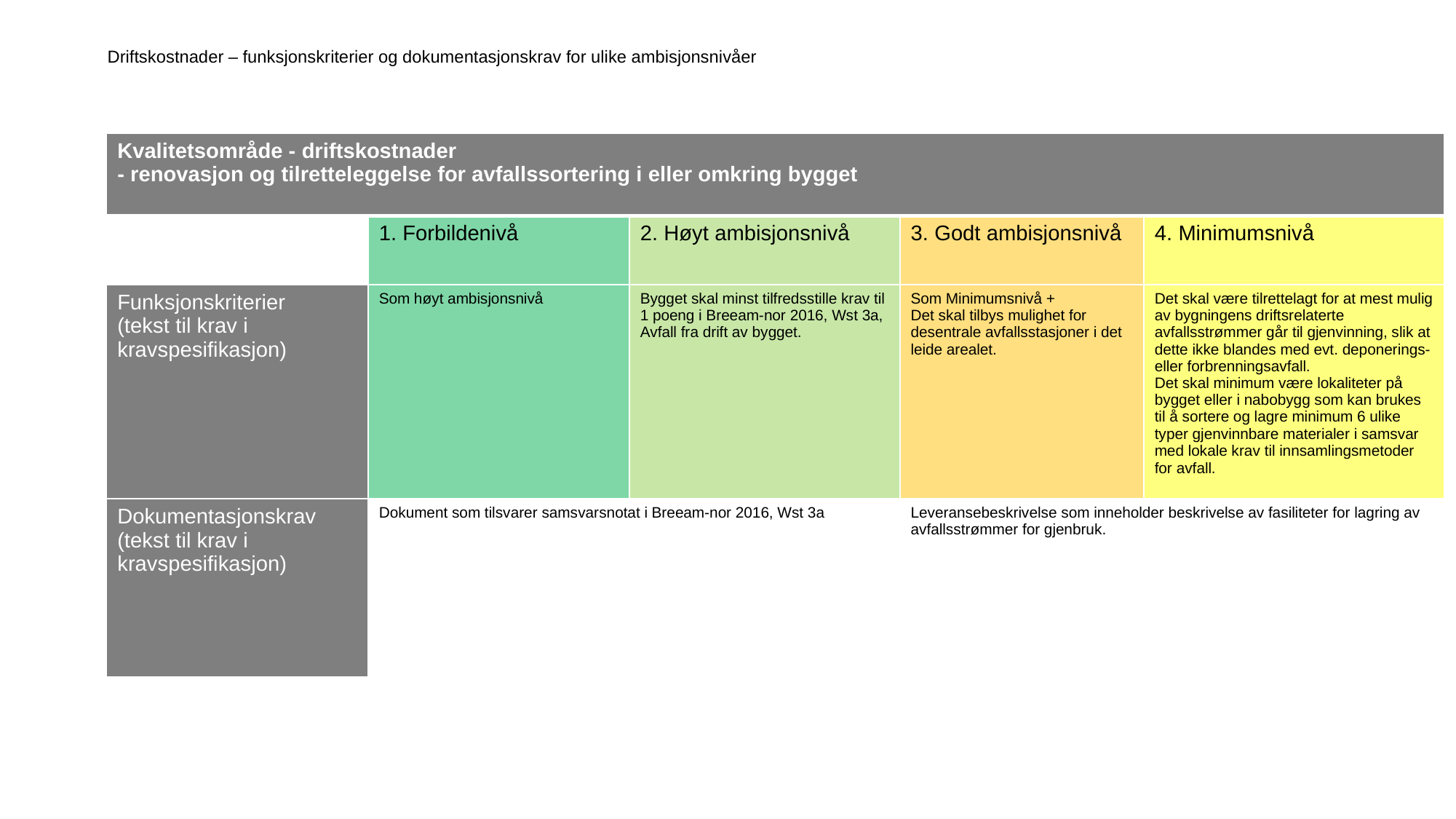

# Driftskostnader – funksjonskriterier og dokumentasjonskrav for ulike ambisjonsnivåer
| Kvalitetsområde - driftskostnader - renovasjon og tilretteleggelse for avfallssortering i eller omkring bygget |  |  |  |  |
| --- | --- | --- | --- | --- |
|  | 1. Forbildenivå | 2. Høyt ambisjonsnivå | 3. Godt ambisjonsnivå | 4. Minimumsnivå |
| Funksjonskriterier (tekst til krav i kravspesifikasjon) | Som høyt ambisjonsnivå | Bygget skal minst tilfredsstille krav til 1 poeng i Breeam-nor 2016, Wst 3a, Avfall fra drift av bygget. | Som Minimumsnivå + Det skal tilbys mulighet for desentrale avfallsstasjoner i det leide arealet. | Det skal være tilrettelagt for at mest mulig av bygningens driftsrelaterte avfallsstrømmer går til gjenvinning, slik at dette ikke blandes med evt. deponerings- eller forbrenningsavfall. Det skal minimum være lokaliteter på bygget eller i nabobygg som kan brukes til å sortere og lagre minimum 6 ulike typer gjenvinnbare materialer i samsvar med lokale krav til innsamlingsmetoder for avfall. |
| Dokumentasjonskrav (tekst til krav i kravspesifikasjon) | Dokument som tilsvarer samsvarsnotat i Breeam-nor 2016, Wst 3a |  | Leveransebeskrivelse som inneholder beskrivelse av fasiliteter for lagring av avfallsstrømmer for gjenbruk. |  |